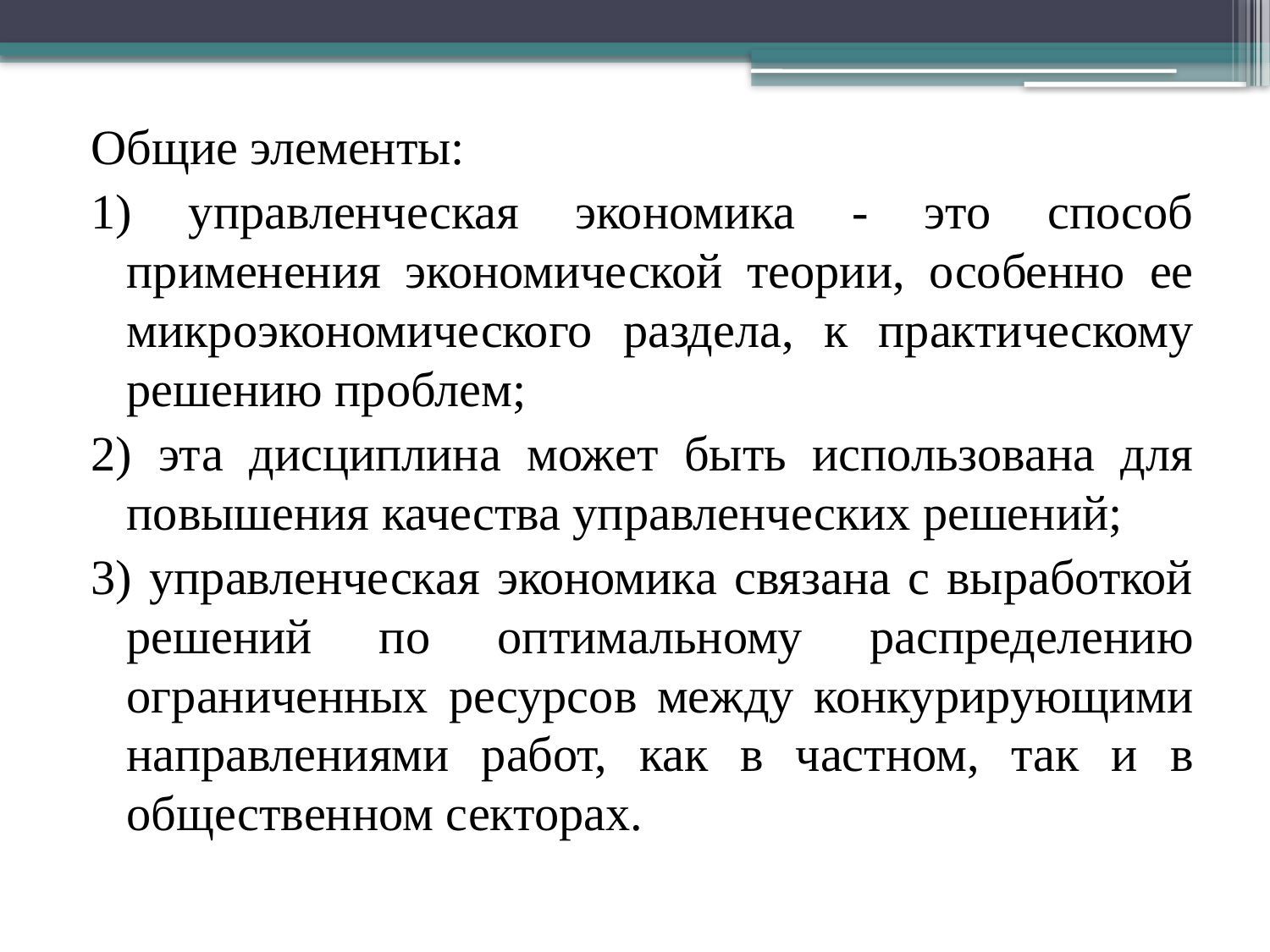

Общие элементы:
1) управленческая экономика - это способ применения экономической теории, особенно ее микроэкономического раздела, к практическому решению проблем;
2) эта дисциплина может быть использована для повышения качества управленческих решений;
3) управленческая экономика связана с выработкой решений по оптимальному распределению ограниченных ресурсов между конкурирующими направлениями работ, как в частном, так и в общественном секторах.